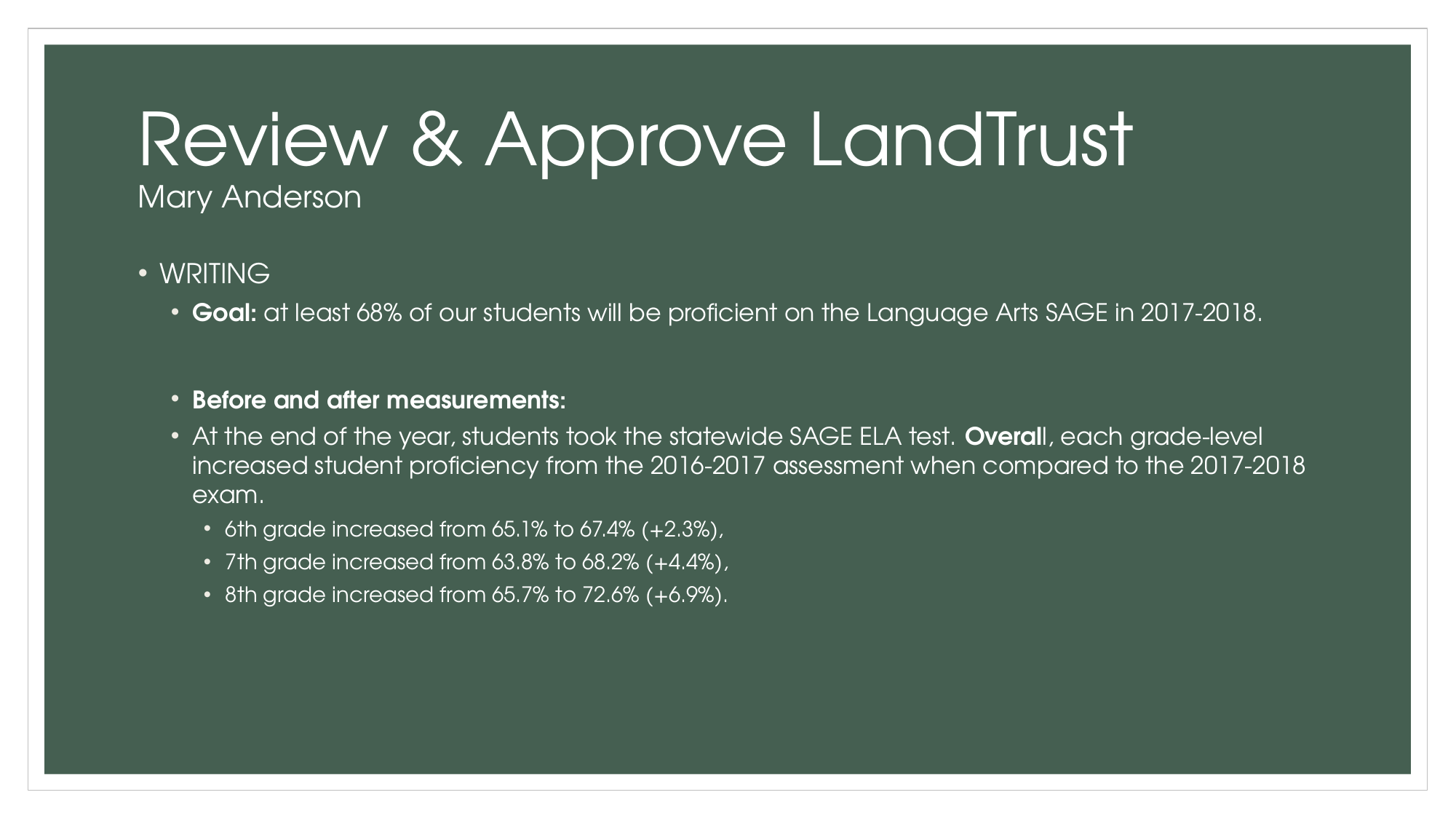

# Review & Approve LandTrust Mary Anderson
WRITING
Goal: at least 68% of our students will be proficient on the Language Arts SAGE in 2017-2018.

Before and after measurements:
At the end of the year, students took the statewide SAGE ELA test. Overall, each grade-level increased student proficiency from the 2016-2017 assessment when compared to the 2017-2018 exam.
6th grade increased from 65.1% to 67.4% (+2.3%),
7th grade increased from 63.8% to 68.2% (+4.4%),
8th grade increased from 65.7% to 72.6% (+6.9%).